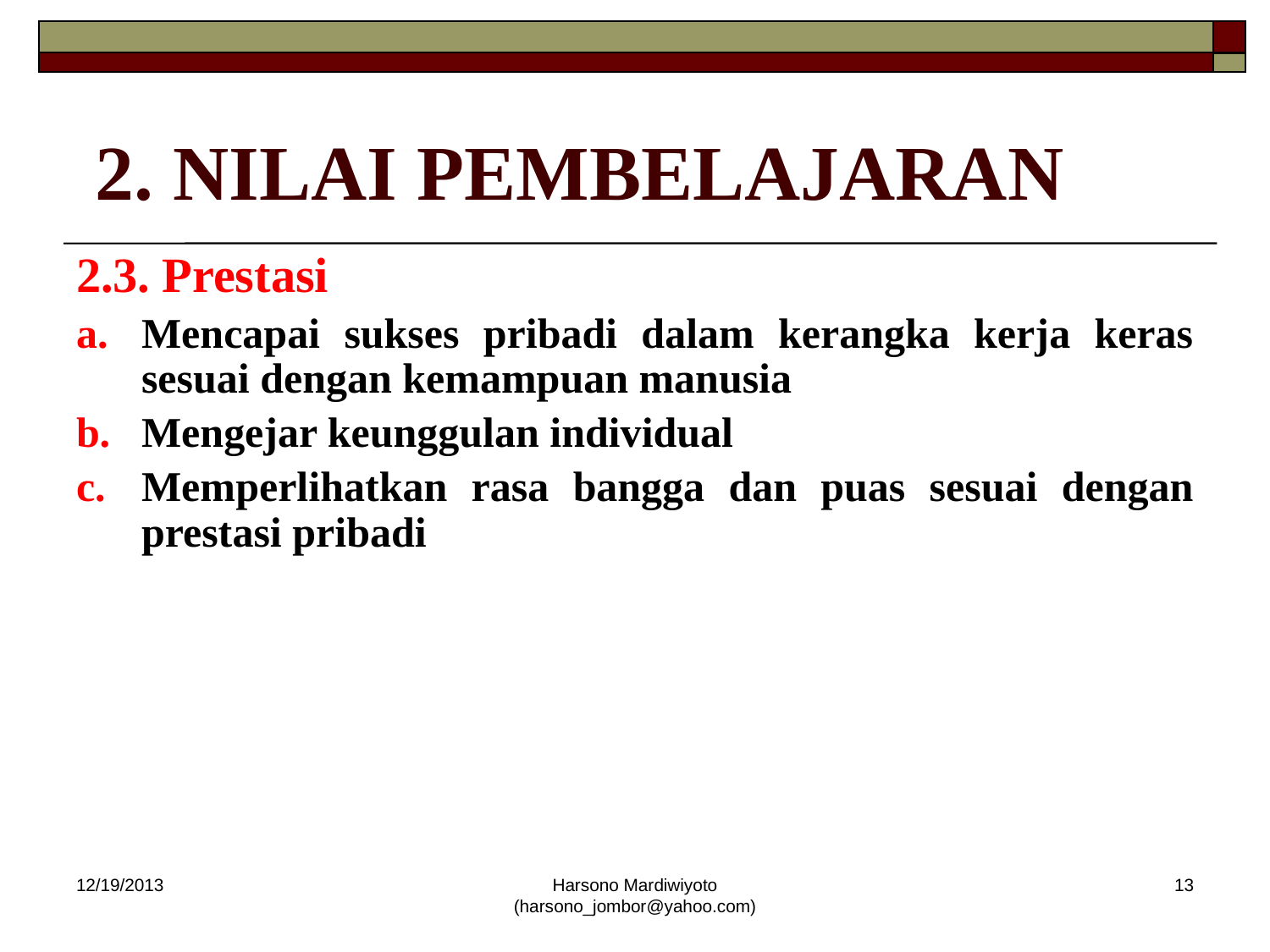

# 2. NILAI PEMBELAJARAN
2.3. Prestasi
Mencapai sukses pribadi dalam kerangka kerja keras sesuai dengan kemampuan manusia
Mengejar keunggulan individual
Memperlihatkan rasa bangga dan puas sesuai dengan prestasi pribadi
12/19/2013
Harsono Mardiwiyoto (harsono_jombor@yahoo.com)
13